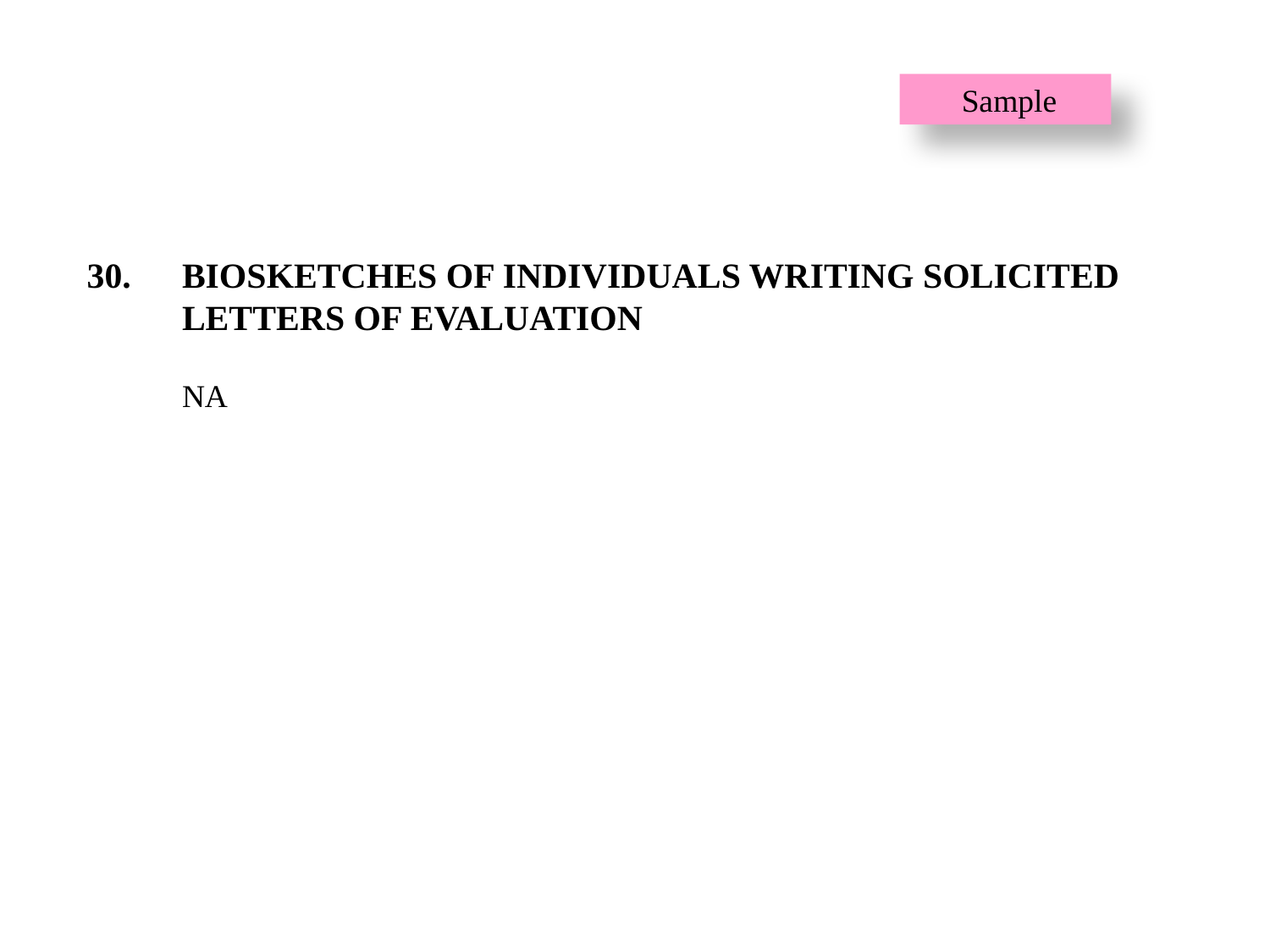

Sample
# 30.	BIOSKETCHES OF INDIVIDUALS WRITING SOLICITED LETTERS OF EVALUATION NA